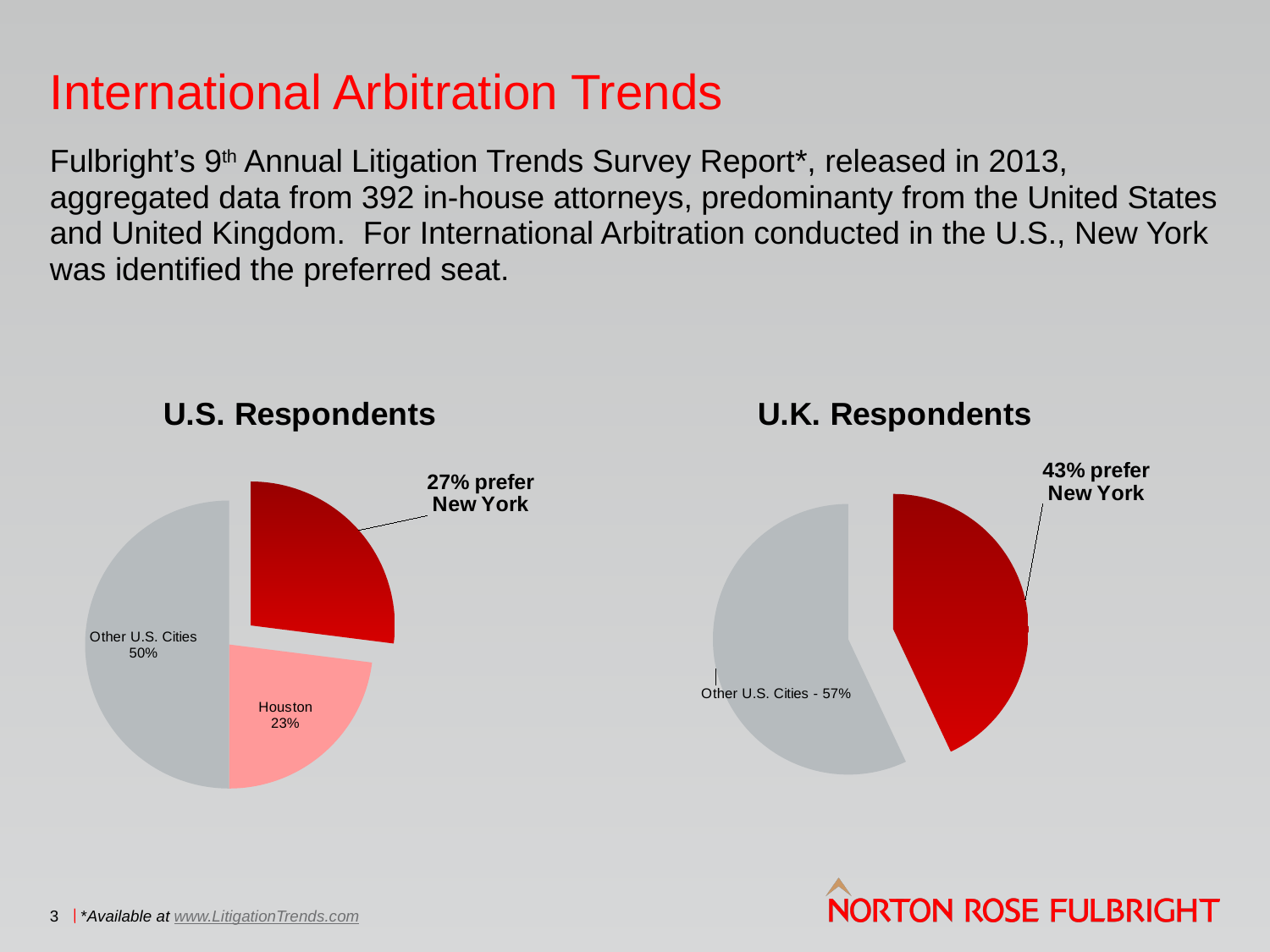

# International Arbitration Trends
Fulbright’s 9th Annual Litigation Trends Survey Report*, released in 2013, aggregated data from 392 in-house attorneys, predominanty from the United States and United Kingdom.  For International Arbitration conducted in the U.S., New York was identified the preferred seat.

### Chart:

| Category | U.S. Respondents |
|---|---|
| New York | 27.0 |
| Houston | 23.0 |
| Other U.S. Cities | 50.0 |

### Chart: U.K. Respondents

| Category | U.K. Respondents |
|---|---|
| New York | 0.43 |
| Other | 0.57 |
3
*Available at www.LitigationTrends.com